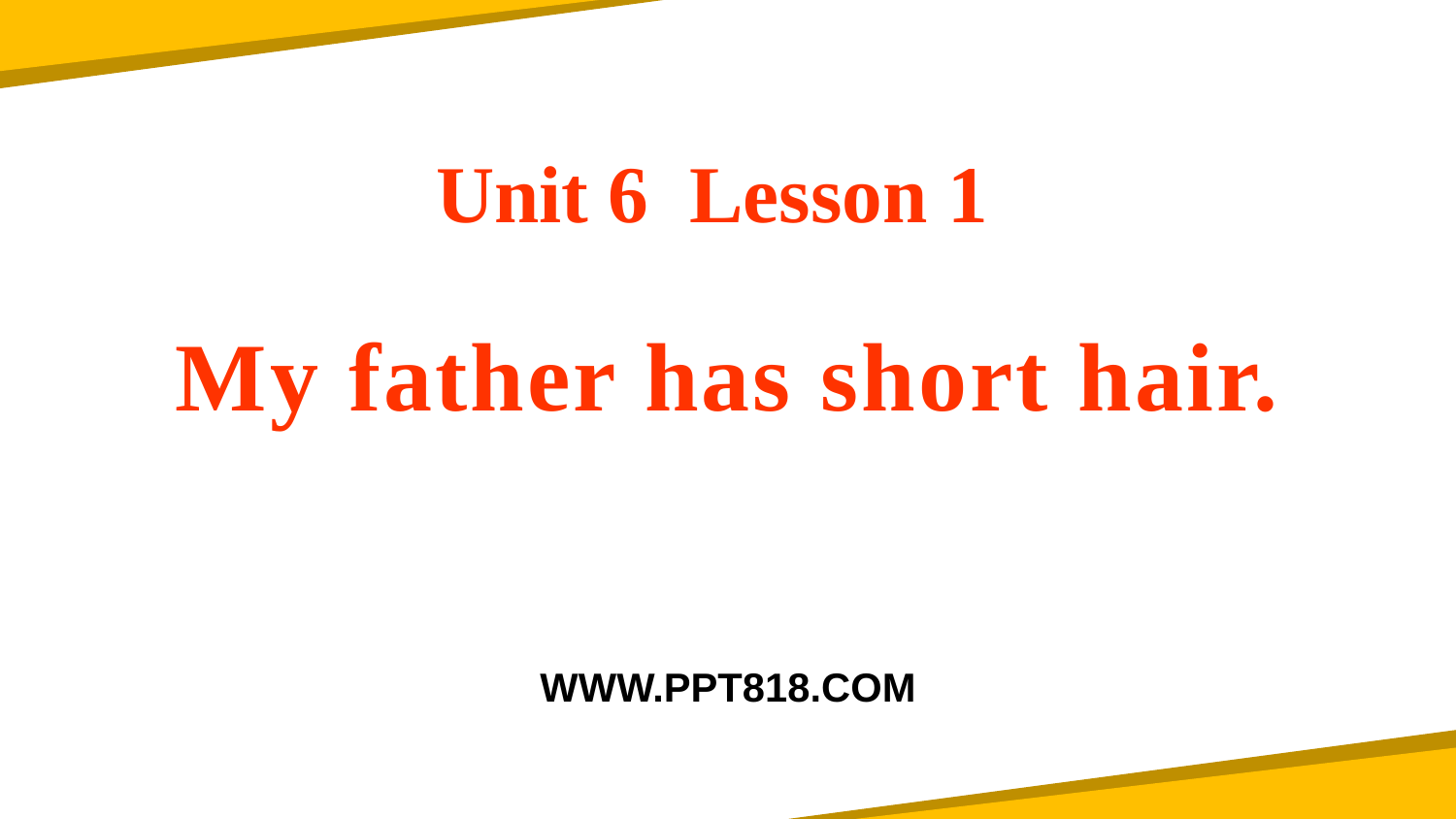

Unit 6  Lesson 1
My father has short hair.
WWW.PPT818.COM